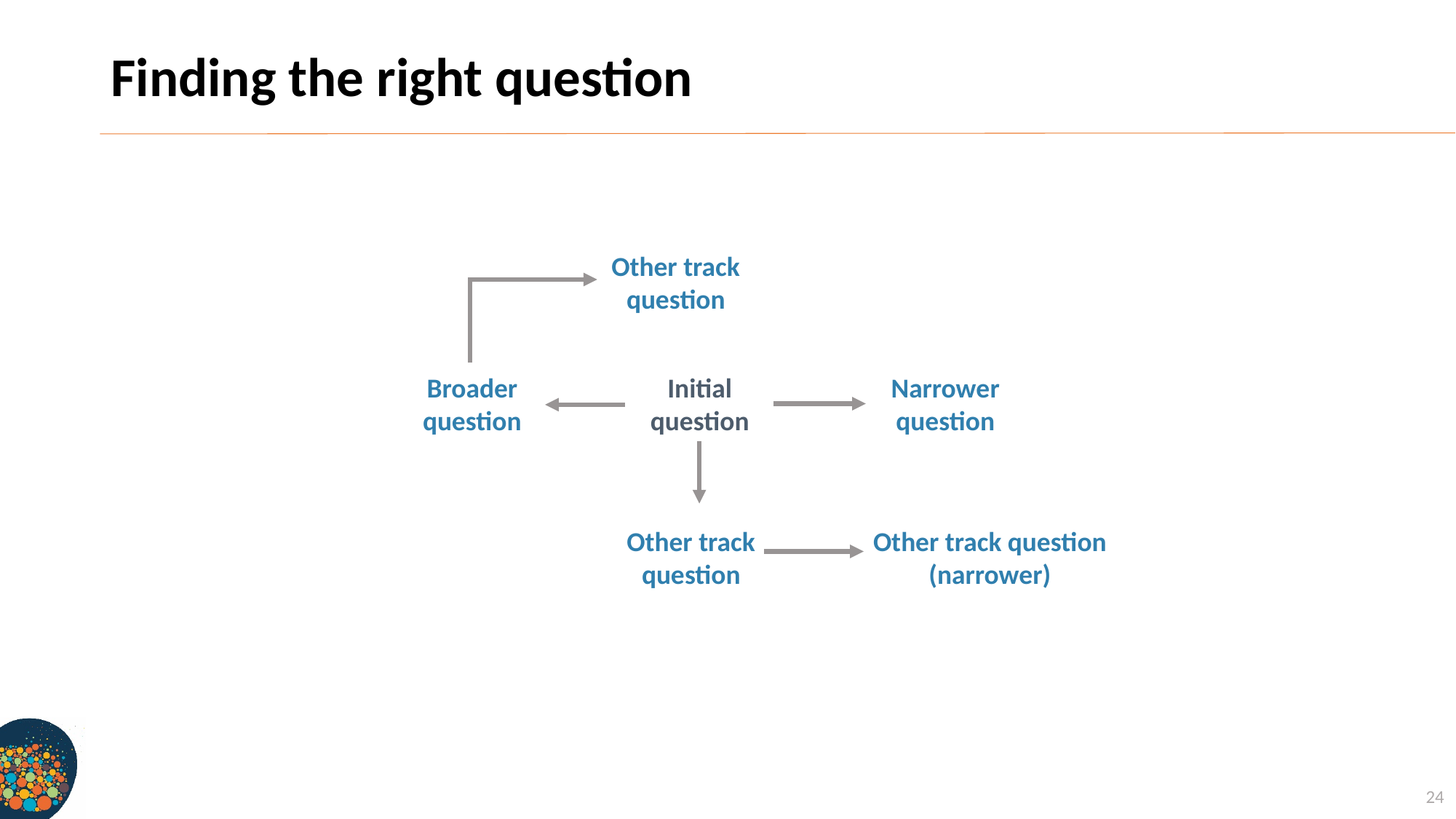

# Finding the right question
Other track question
Initial question
Broader question
Narrower question
Other track question (narrower)
Other track question
24